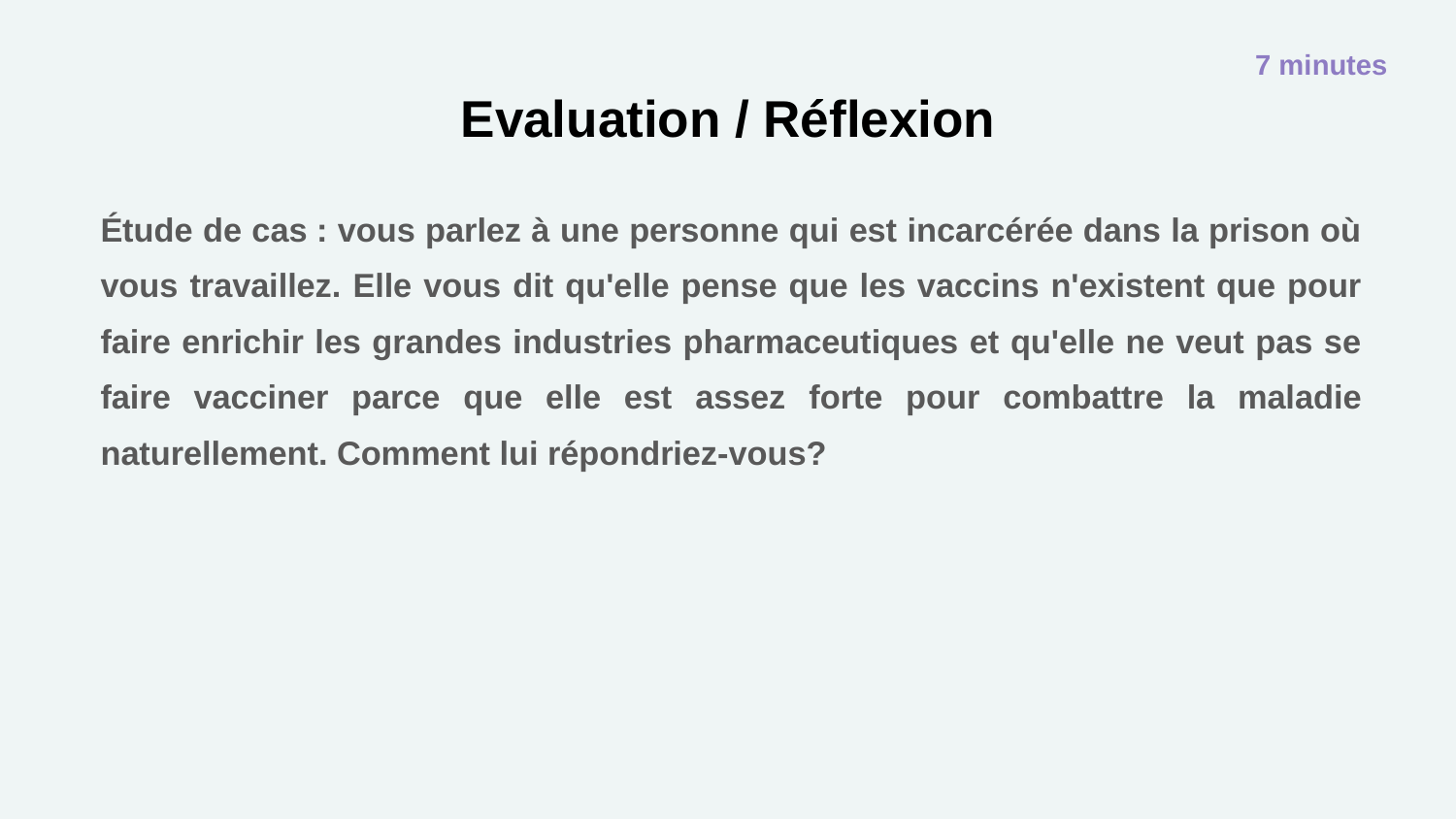

7 minutes
# Evaluation / Réflexion
Étude de cas : vous parlez à une personne qui est incarcérée dans la prison où vous travaillez. Elle vous dit qu'elle pense que les vaccins n'existent que pour faire enrichir les grandes industries pharmaceutiques et qu'elle ne veut pas se faire vacciner parce que elle est assez forte pour combattre la maladie naturellement. Comment lui répondriez-vous?